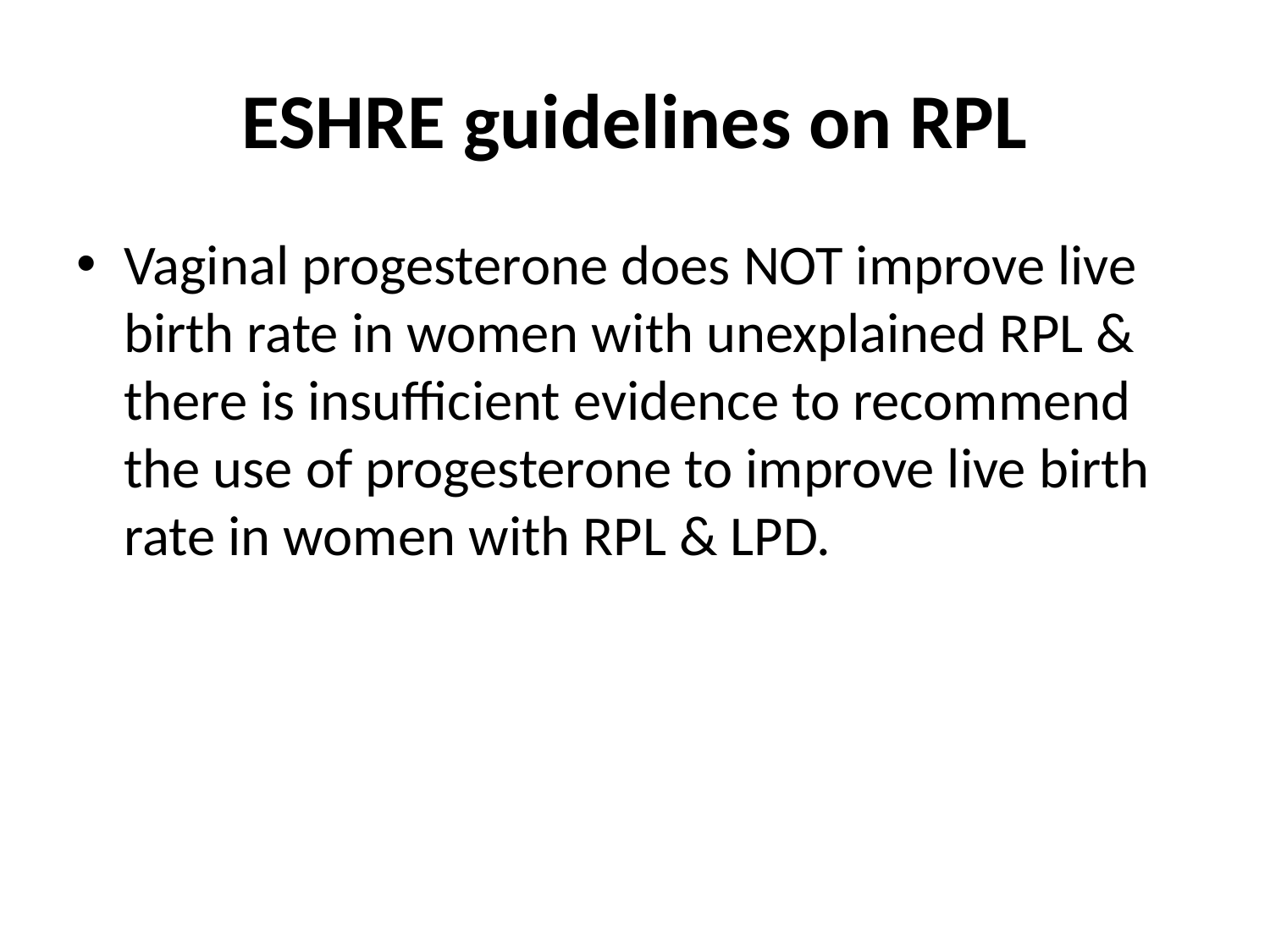

# ESHRE guidelines on RPL
Vaginal progesterone does NOT improve live birth rate in women with unexplained RPL & there is insufficient evidence to recommend the use of progesterone to improve live birth rate in women with RPL & LPD.